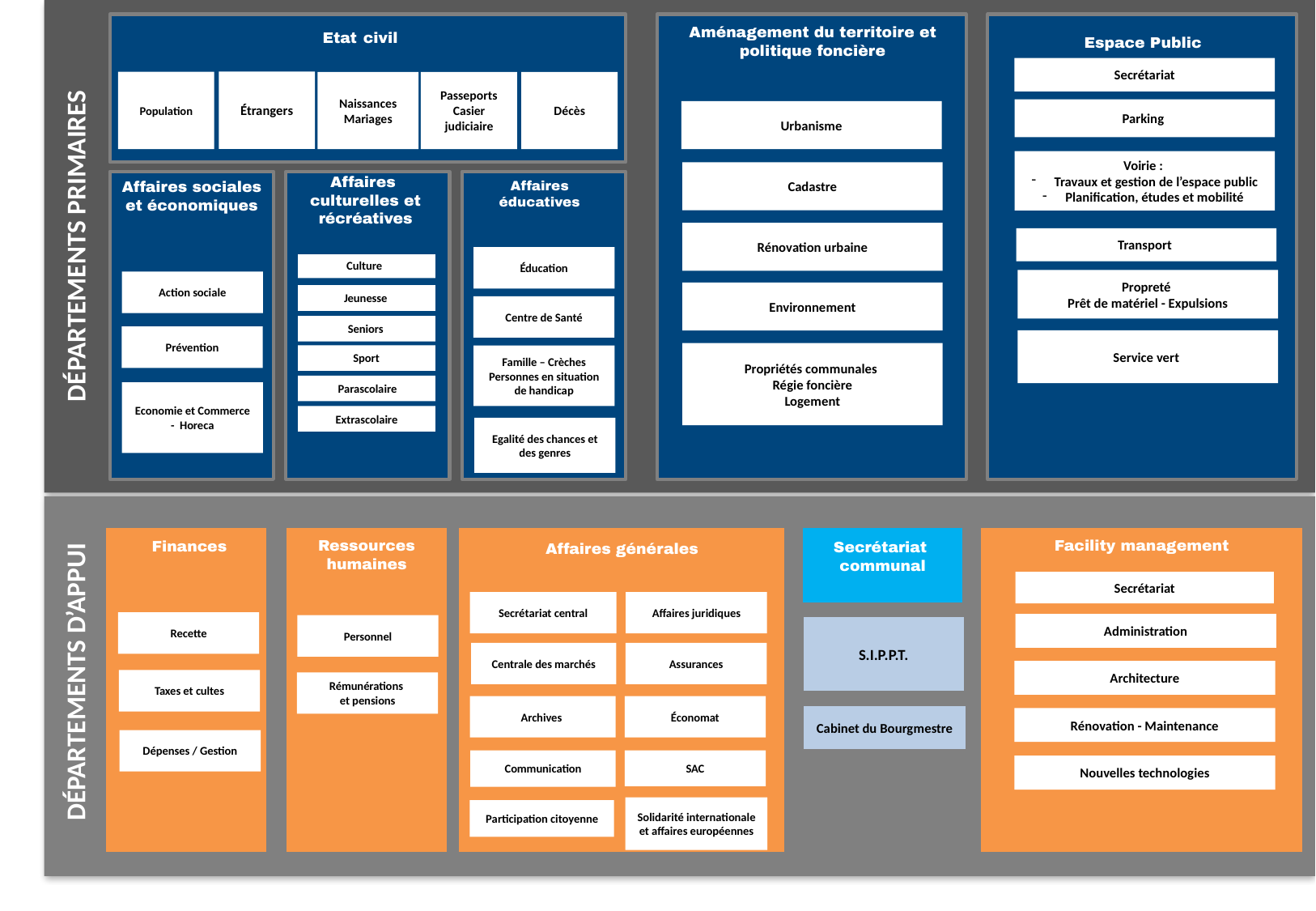

Aménagement du territoire et politique foncière

Etat civil
Espace Public
Étrangers
Population
Naissances Mariages
Passeports Casier judiciaire

Décès

Parking
Urbanisme

Voirie :
Travaux et gestion de l’espace public
Planification, études et mobilité

Cadastre
Affaires  culturelles et récréatives
Affaires éducatives

Affaires sociales et économiques

Rénovation urbaine
 DÉPARTEMENTS PRIMAIRES
Éducation
Culture

Propreté
Prêt de matériel - Expulsions

Action sociale
Environnement
Jeunesse

Centre de Santé

Seniors
Prévention
Service vert
Propriétés communales
Régie foncière
Logement
Sport
Famille – Crèches Personnes en situation de handicap
Parascolaire
Economie et Commerce -  Horeca
Extrascolaire

Secrétariat  communal

Facility management
Ressources humaines

Finances

Affaires générales

Secrétariat central
Affaires juridiques

Recette

Personnel

S.I.P.P.T.
Centrale des marchés
Assurances
  DÉPARTEMENTS D’APPUI

Taxes et cultes

Rémunérations
et pensions

Archives
Économat

Cabinet du Bourgmestre

Communication
SAC
Secrétariat
Transport

Egalité des chances et des genres

Secrétariat
Administration
Architecture
Rénovation - Maintenance

Dépenses / Gestion

Nouvelles technologies
Solidarité internationale et affaires européennes
Participation citoyenne